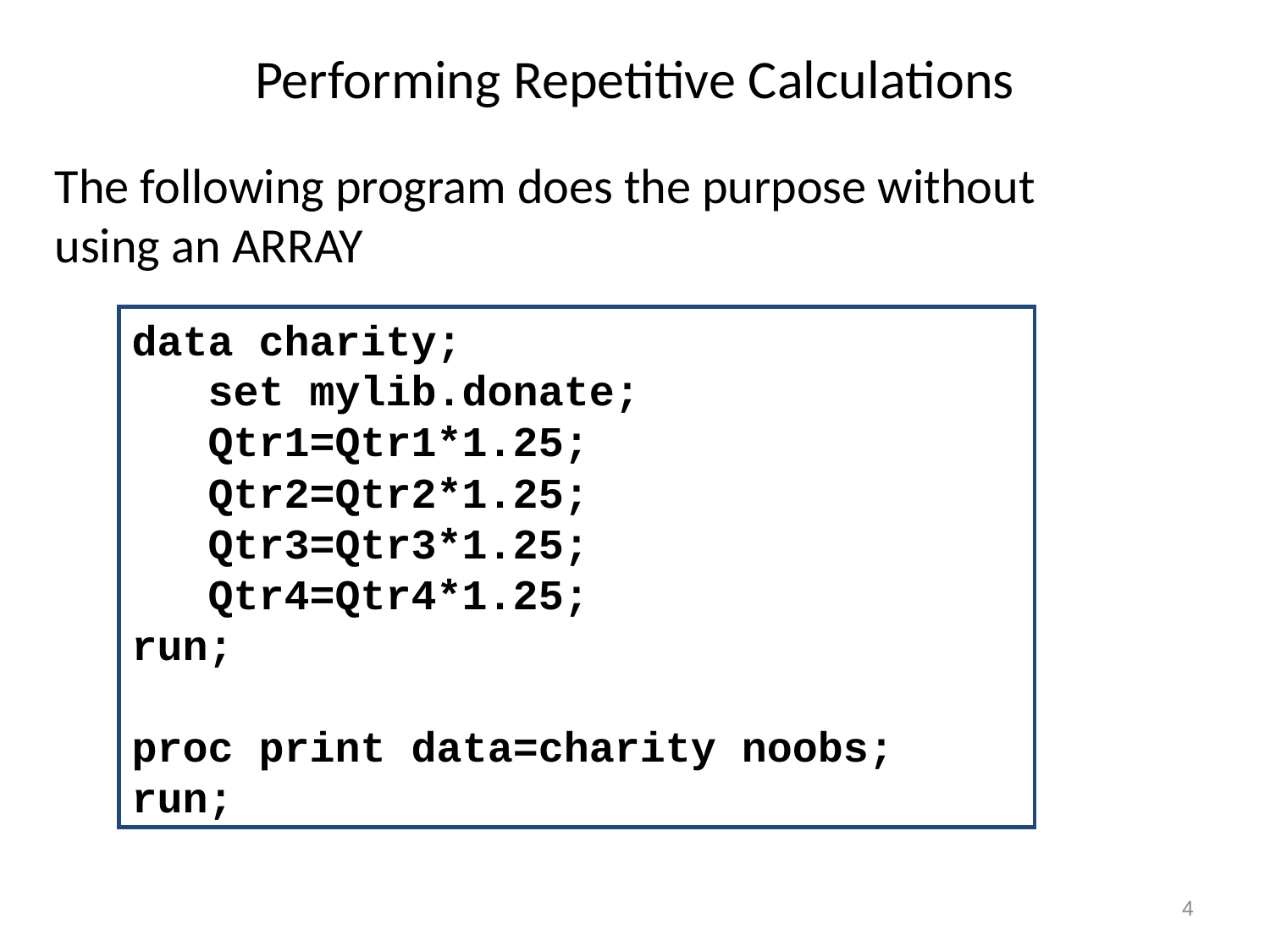

# Performing Repetitive Calculations
The following program does the purpose without using an ARRAY
data charity;
   set mylib.donate;
   Qtr1=Qtr1*1.25;
   Qtr2=Qtr2*1.25;
   Qtr3=Qtr3*1.25;
   Qtr4=Qtr4*1.25;
run;

proc print data=charity noobs;
run;
4